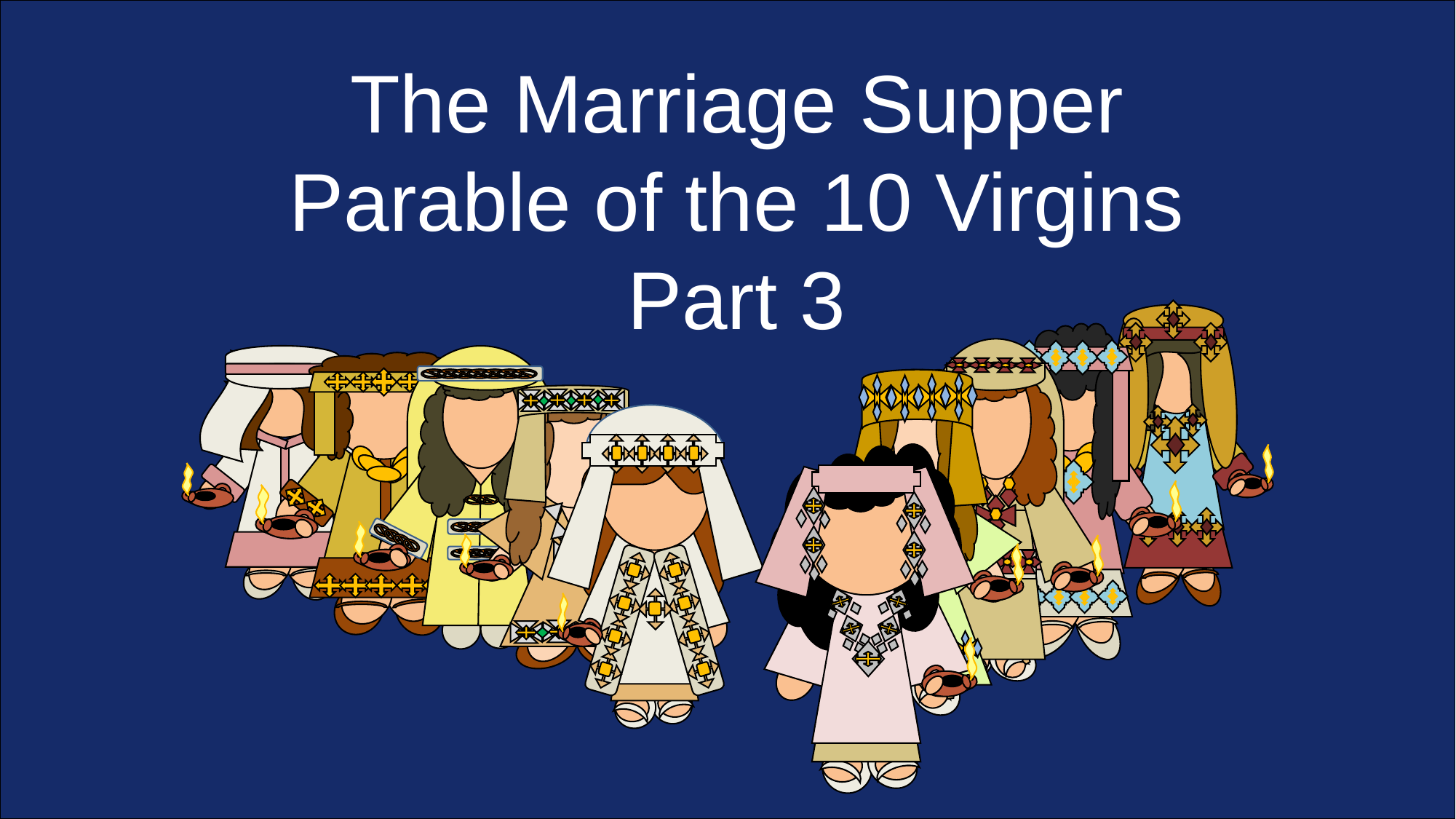

The Marriage Supper
Parable of the 10 Virgins
Part 3